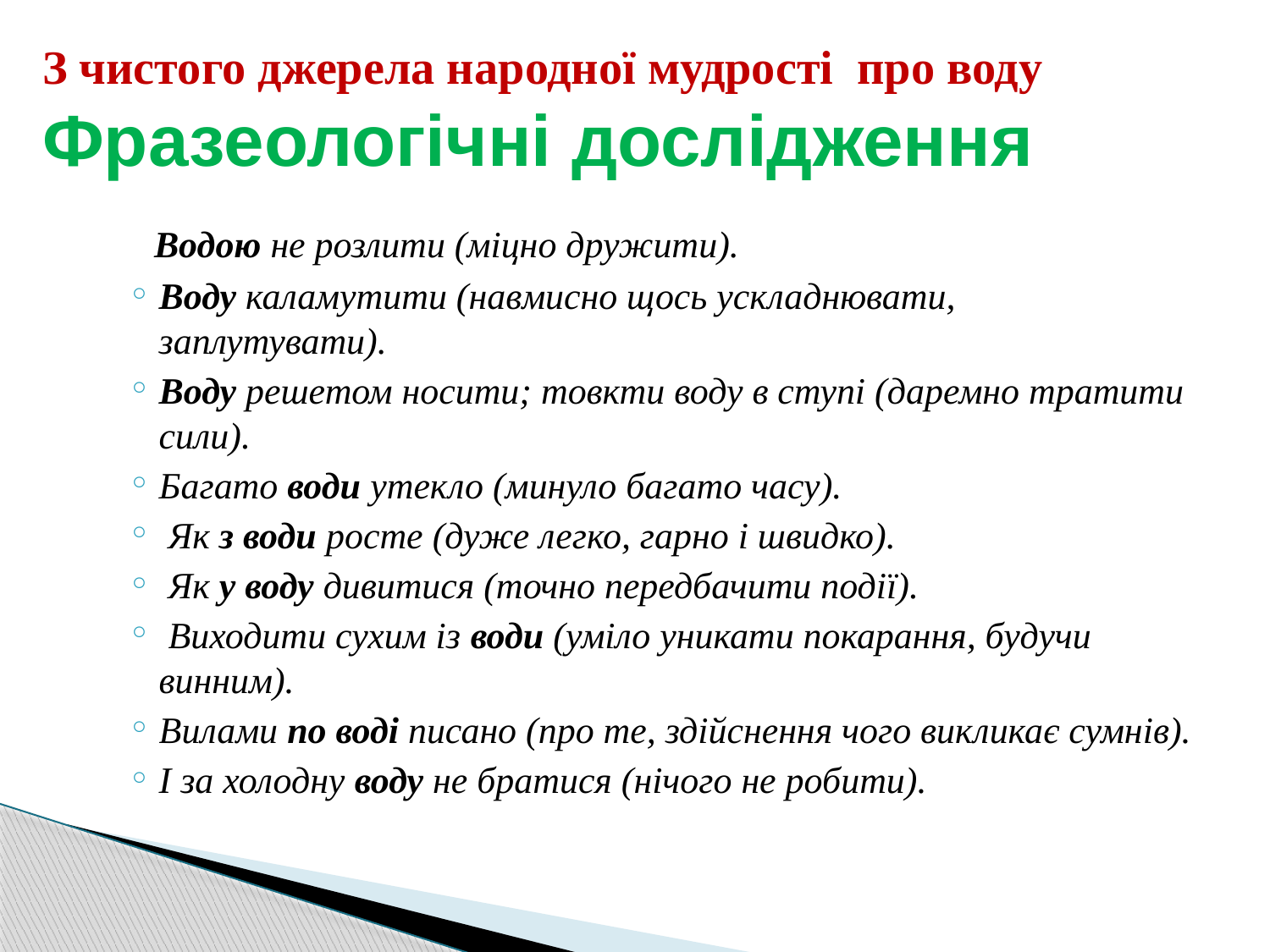

# З чистого джерела народної мудрості  про воду Фразеологічні дослідження
     Водою не розлити (міцно дружити).
Воду каламутити (навмисно щось ускладнювати, заплутувати).
Воду решетом носити; товкти воду в ступі (даремно тратити сили).
Багато води утекло (минуло багато часу).
 Як з води росте (дуже легко, гарно і швидко).
 Як у воду дивитися (точно передбачити події).
 Виходити сухим із води (уміло уникати покарання, будучи винним).
Вилами по воді писано (про те, здійснення чого викликає сумнів).
І за холодну воду не братися (нічого не робити).